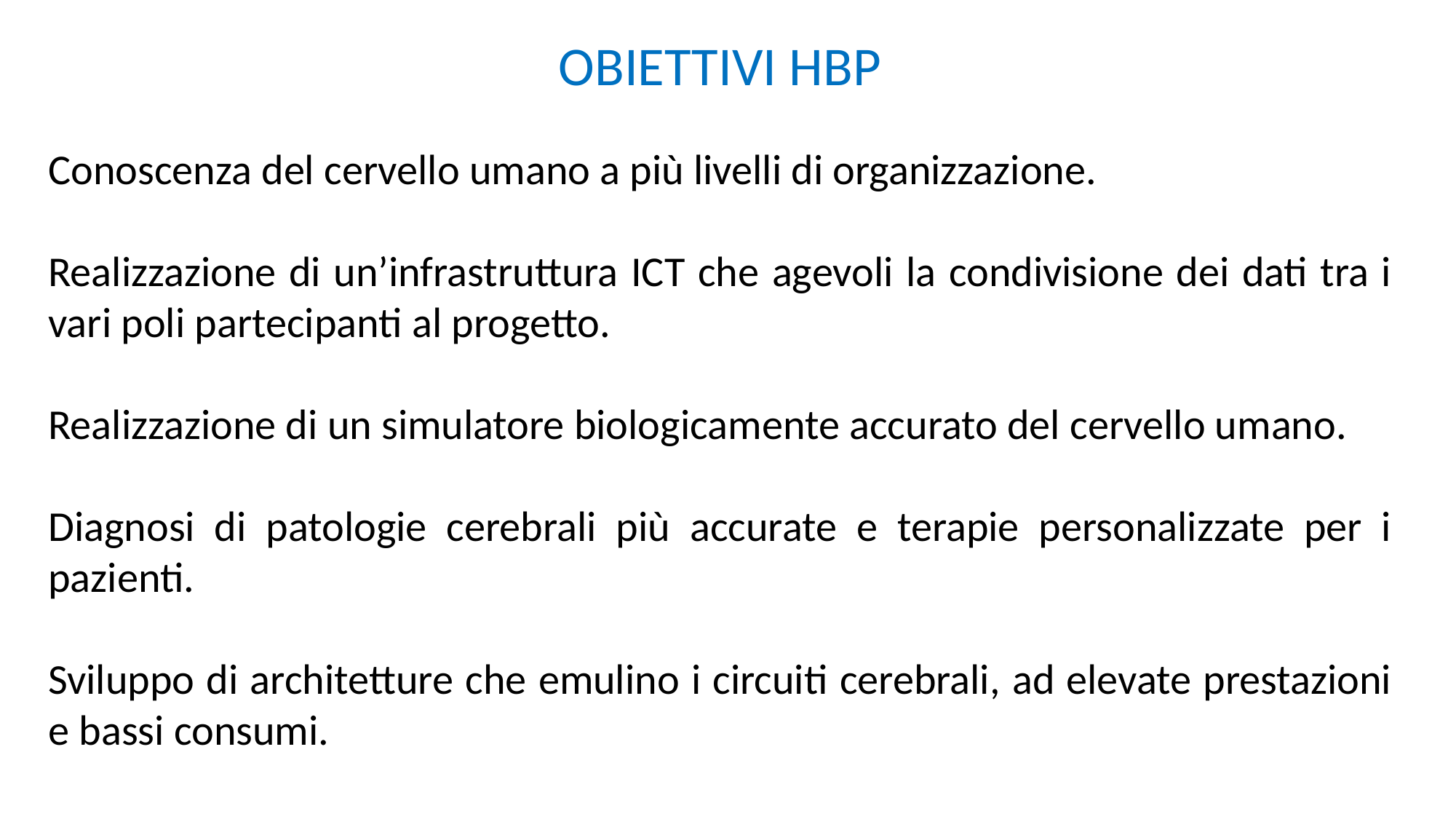

OBIETTIVI HBP
Conoscenza del cervello umano a più livelli di organizzazione.

Realizzazione di un’infrastruttura ICT che agevoli la condivisione dei dati tra i vari poli partecipanti al progetto.

Realizzazione di un simulatore biologicamente accurato del cervello umano.

Diagnosi di patologie cerebrali più accurate e terapie personalizzate per i pazienti.

Sviluppo di architetture che emulino i circuiti cerebrali, ad elevate prestazioni e bassi consumi.